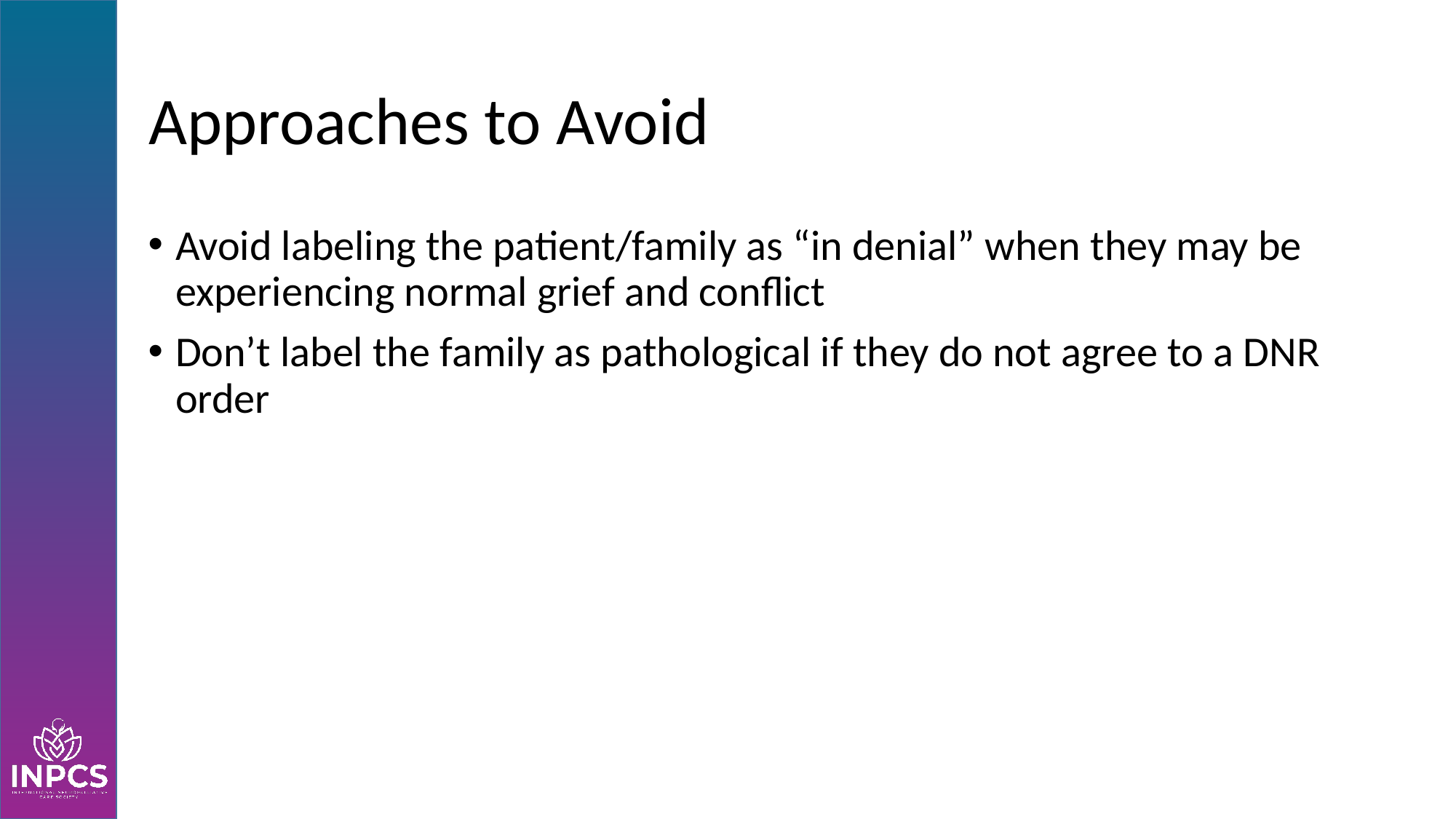

# Approaches to Avoid
Avoid labeling the patient/family as “in denial” when they may be experiencing normal grief and conflict
Don’t label the family as pathological if they do not agree to a DNR order